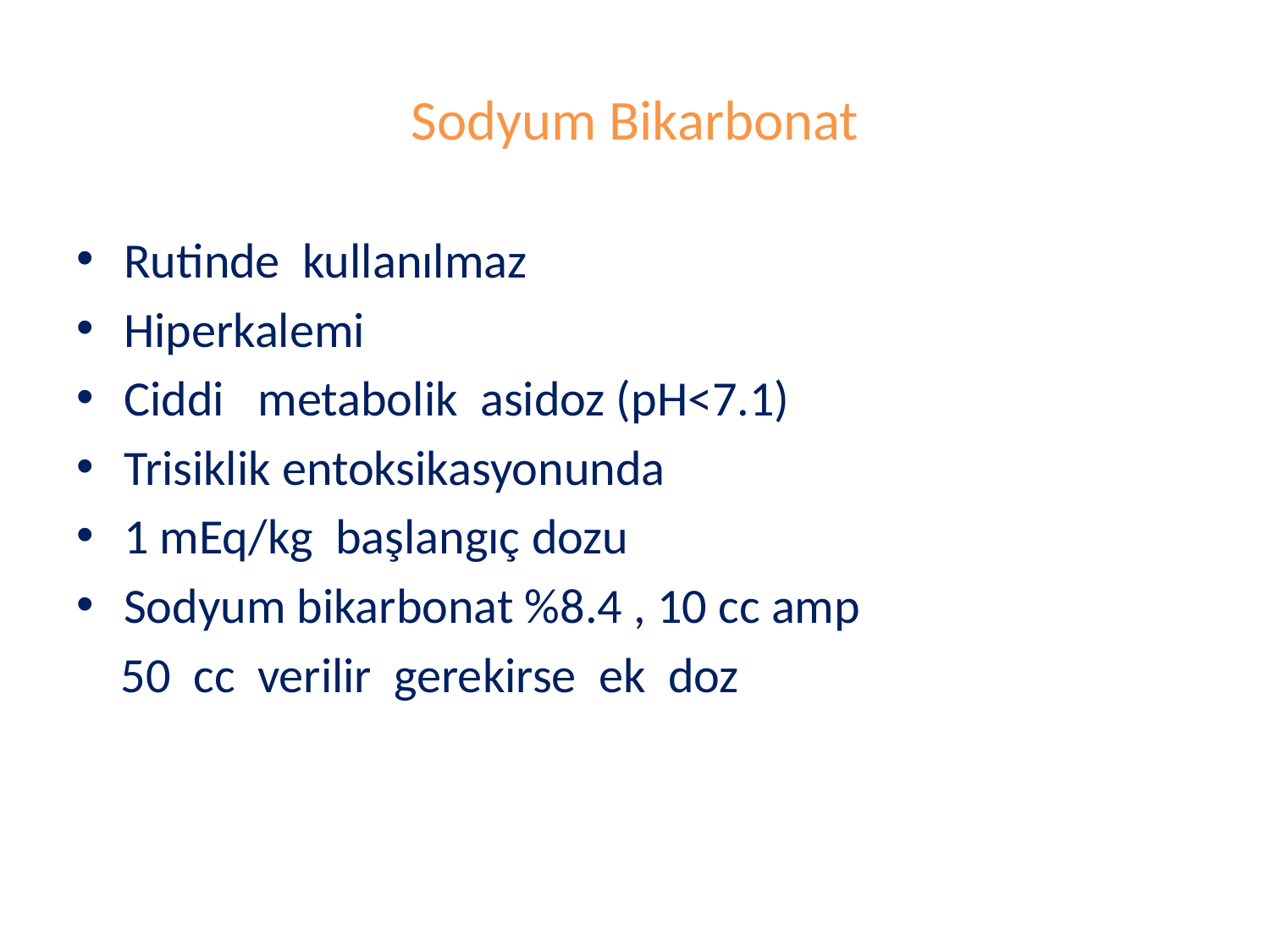

# Sodyum Bikarbonat
Rutinde  kullanılmaz
Hiperkalemi
Ciddi   metabolik  asidoz (pH<7.1)
Trisiklik entoksikasyonunda
1 mEq/kg  başlangıç dozu
Sodyum bikarbonat %8.4 , 10 cc amp
    50  cc  verilir  gerekirse  ek  doz